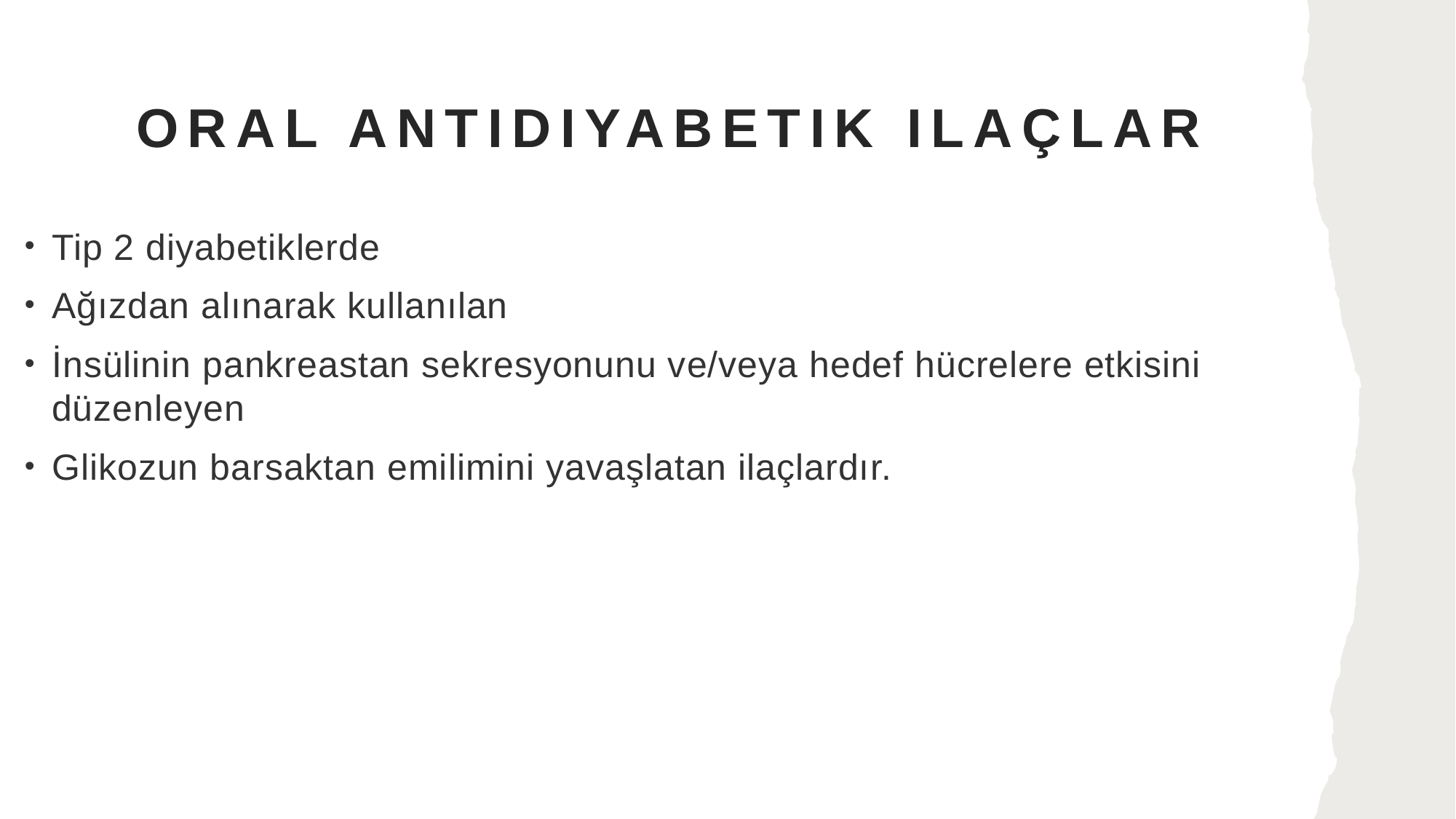

# Oral antidiyabetik ilaçlar
Tip 2 diyabetiklerde
Ağızdan alınarak kullanılan
İnsülinin pankreastan sekresyonunu ve/veya hedef hücrelere etkisini düzenleyen
Glikozun barsaktan emilimini yavaşlatan ilaçlardır.